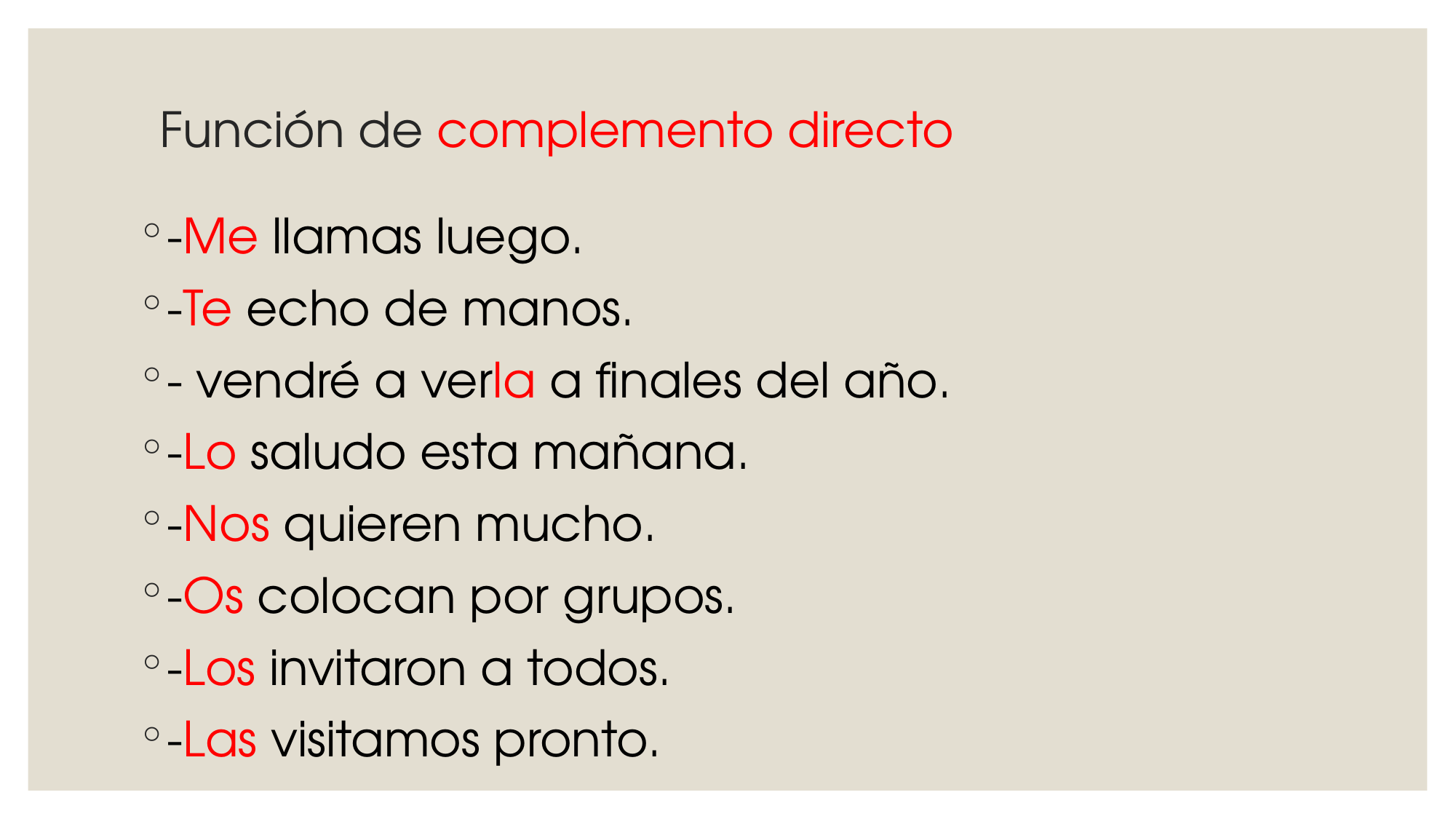

# Función de complemento directo
-Me llamas luego.
-Te echo de manos.
- vendré a verla a finales del año.
-Lo saludo esta mañana.
-Nos quieren mucho.
-Os colocan por grupos.
-Los invitaron a todos.
-Las visitamos pronto.